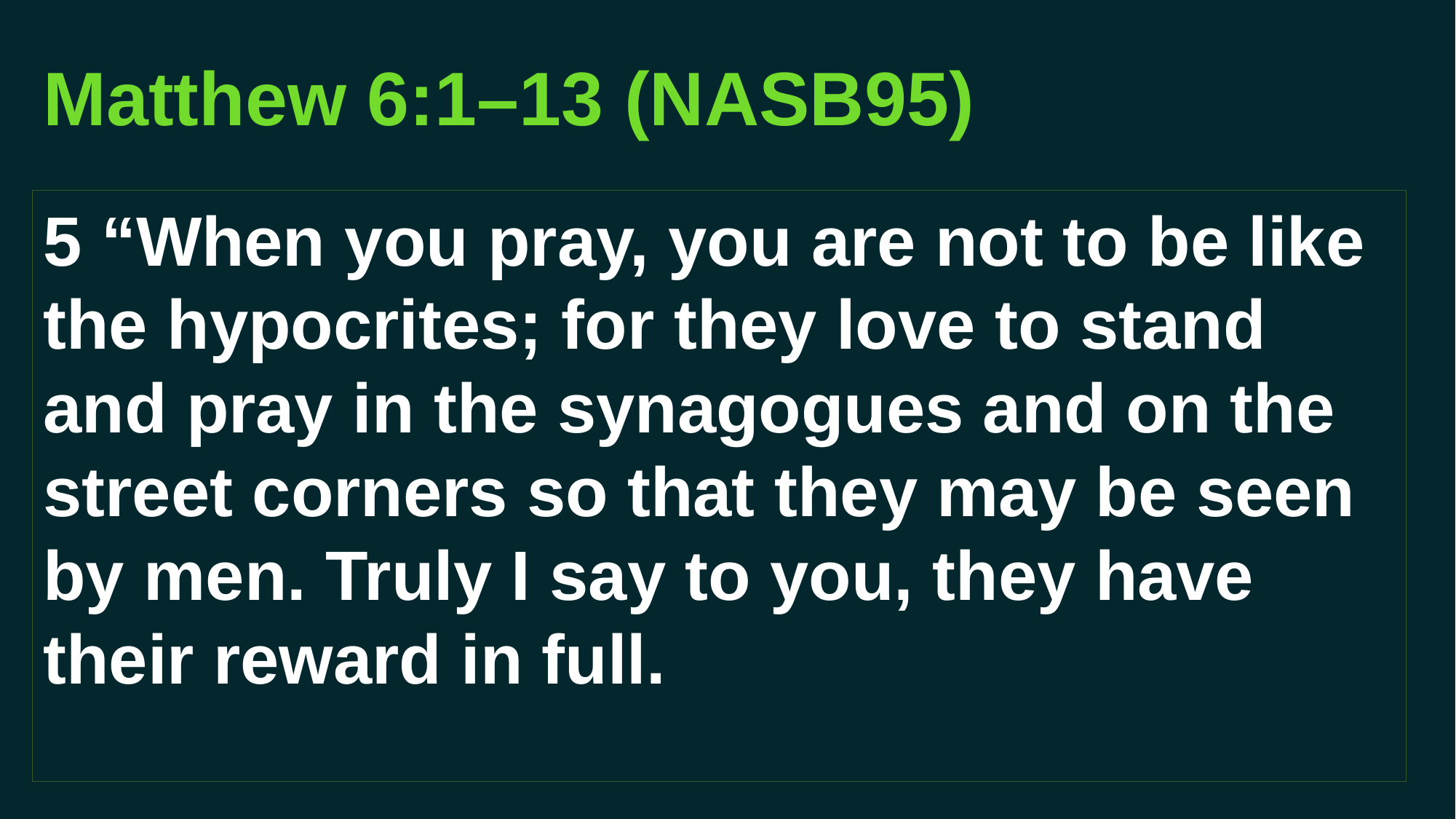

# Matthew 6:1–13 (NASB95)
5 “When you pray, you are not to be like the hypocrites; for they love to stand and pray in the synagogues and on the street corners so that they may be seen by men. Truly I say to you, they have their reward in full.